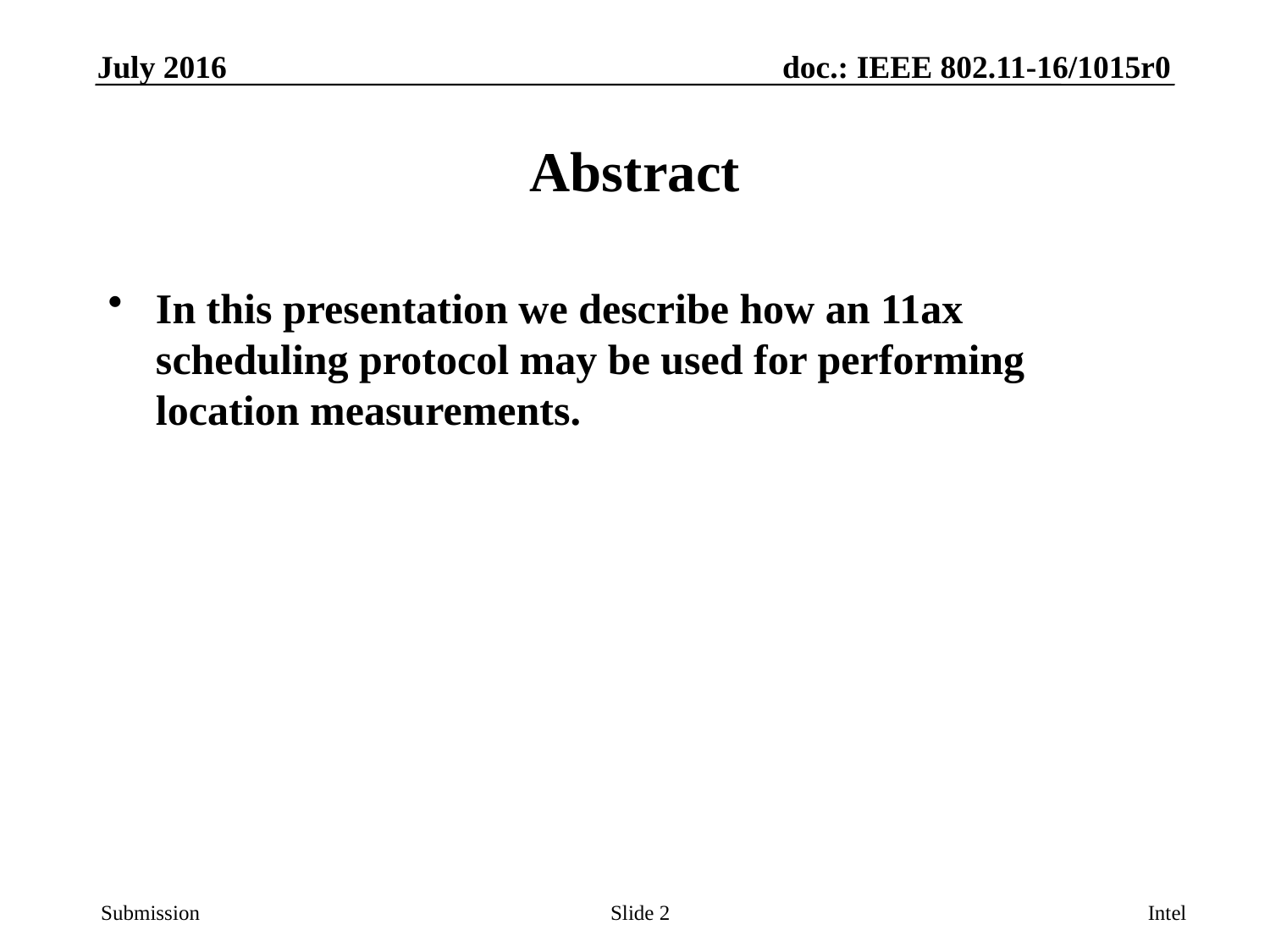

# Abstract
In this presentation we describe how an 11ax scheduling protocol may be used for performing location measurements.

Slide 2
Intel